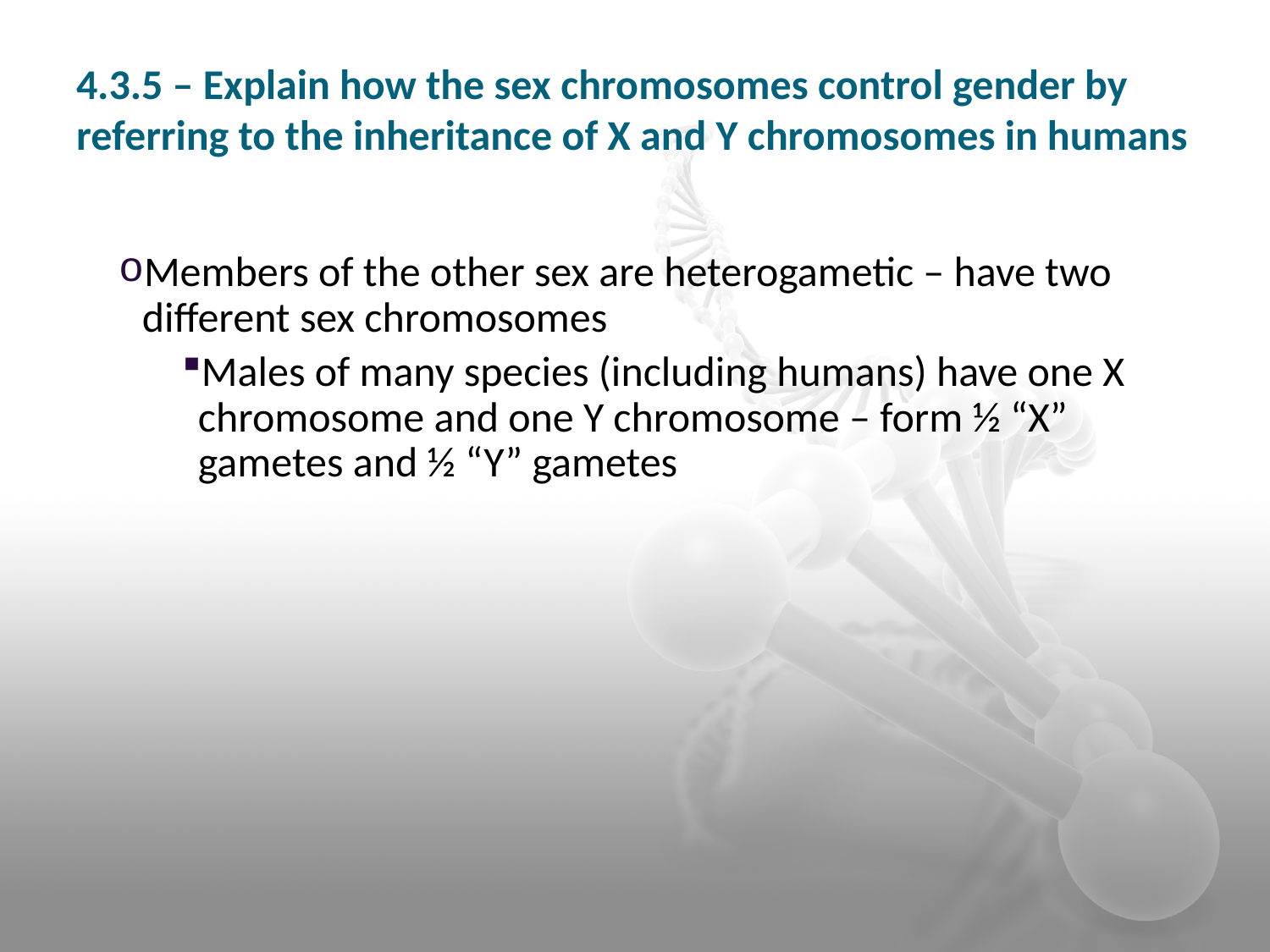

4.3.5 – Explain how the sex chromosomes control gender by referring to the inheritance of X and Y chromosomes in humans
Members of the other sex are heterogametic – have two different sex chromosomes
Males of many species (including humans) have one X chromosome and one Y chromosome – form ½ “X” gametes and ½ “Y” gametes